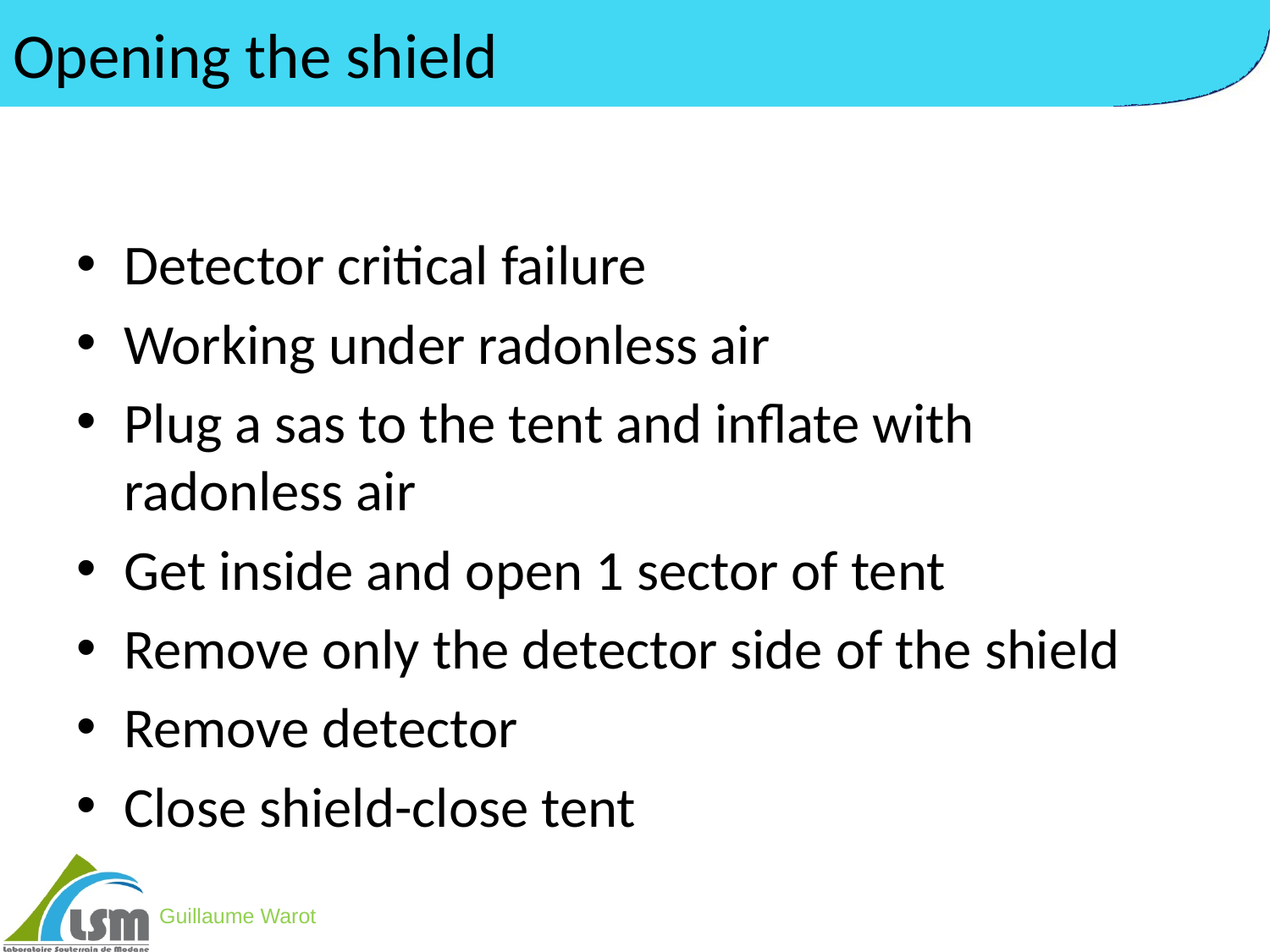

# Opening the shield
Detector critical failure
Working under radonless air
Plug a sas to the tent and inflate with radonless air
Get inside and open 1 sector of tent
Remove only the detector side of the shield
Remove detector
Close shield-close tent